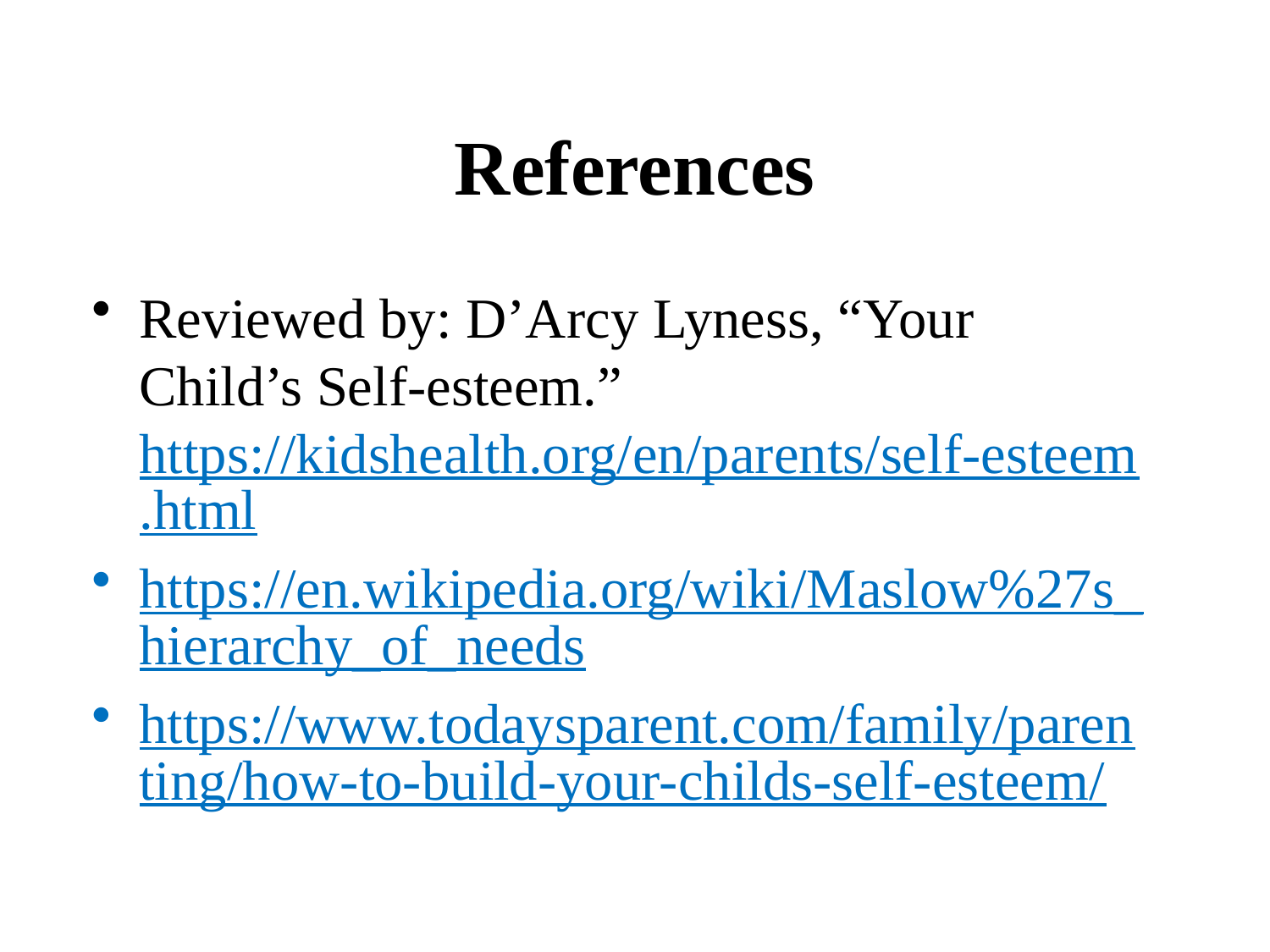

# References
Reviewed by: D’Arcy Lyness, “Your Child’s Self-esteem.”                                https://kidshealth.org/en/parents/self-esteem.html
https://en.wikipedia.org/wiki/Maslow%27s_hierarchy_of_needs
https://www.todaysparent.com/family/parenting/how-to-build-your-childs-self-esteem/